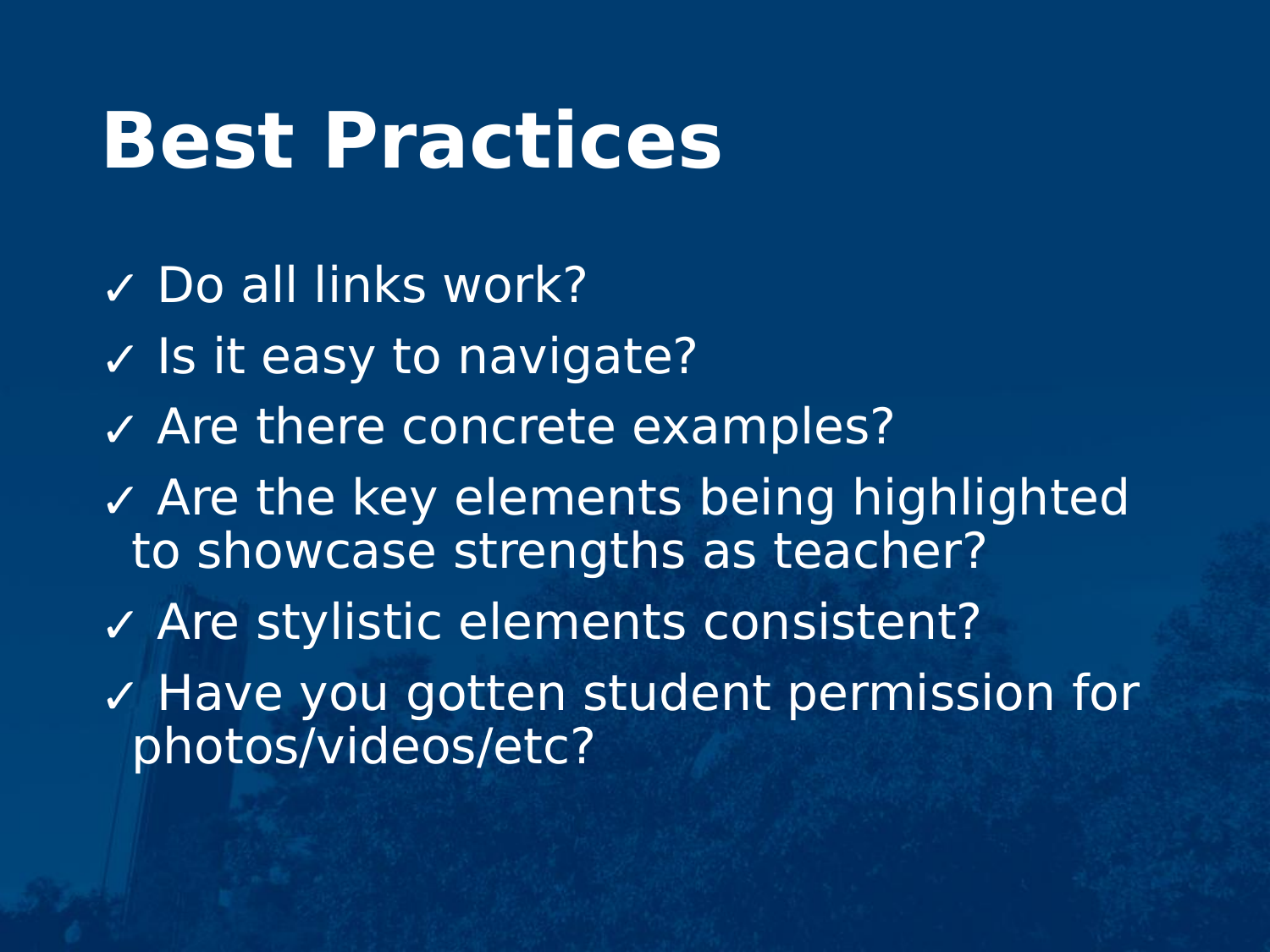

# Best Practices
 Do all links work?
 Is it easy to navigate?
 Are there concrete examples?
 Are the key elements being highlighted to showcase strengths as teacher?
 Are stylistic elements consistent?
 Have you gotten student permission for photos/videos/etc?